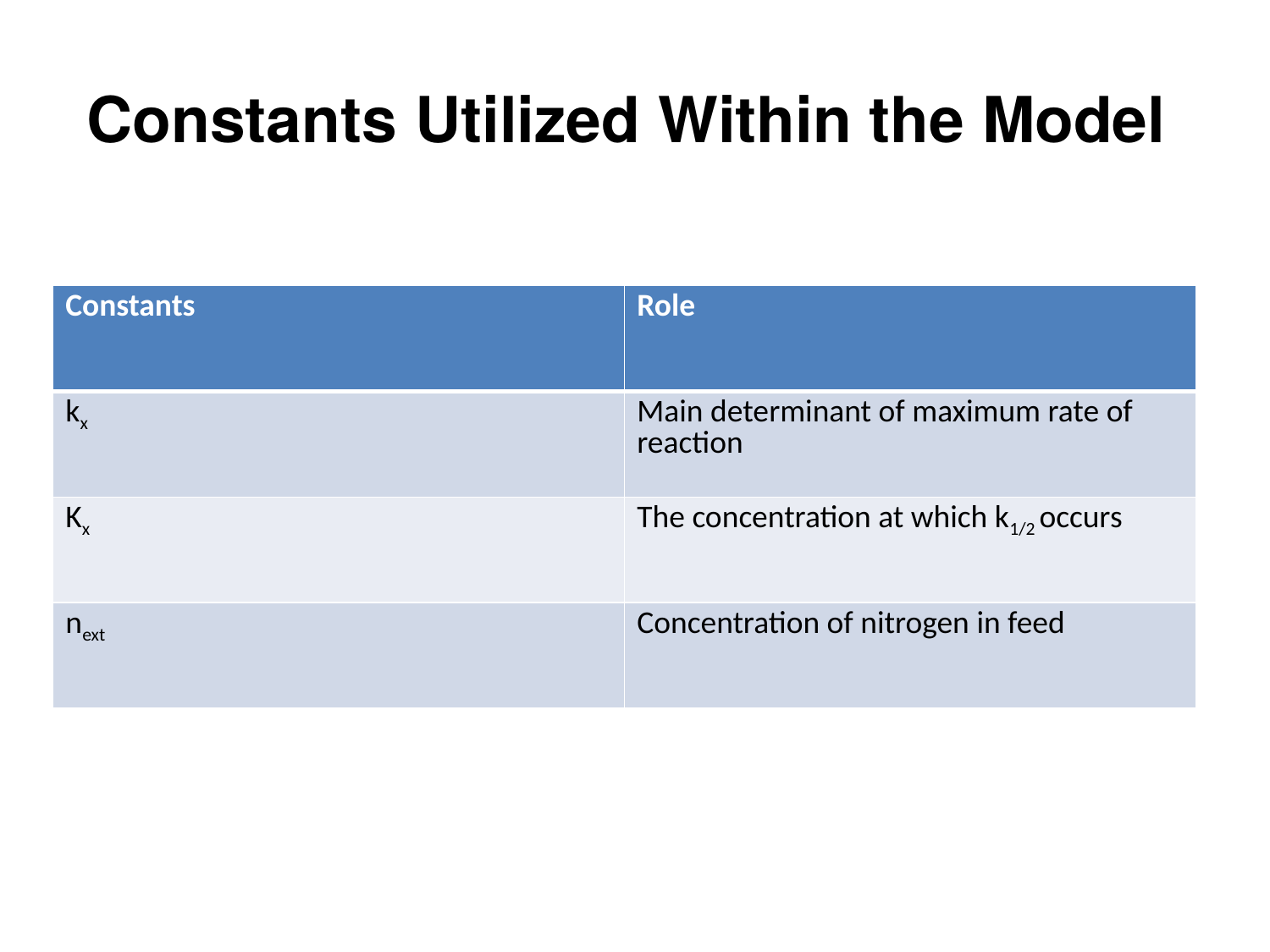

# Constants Utilized Within the Model
| Constants | Role |
| --- | --- |
| kx | Main determinant of maximum rate of reaction |
| Kx | The concentration at which k1/2 occurs |
| next | Concentration of nitrogen in feed |